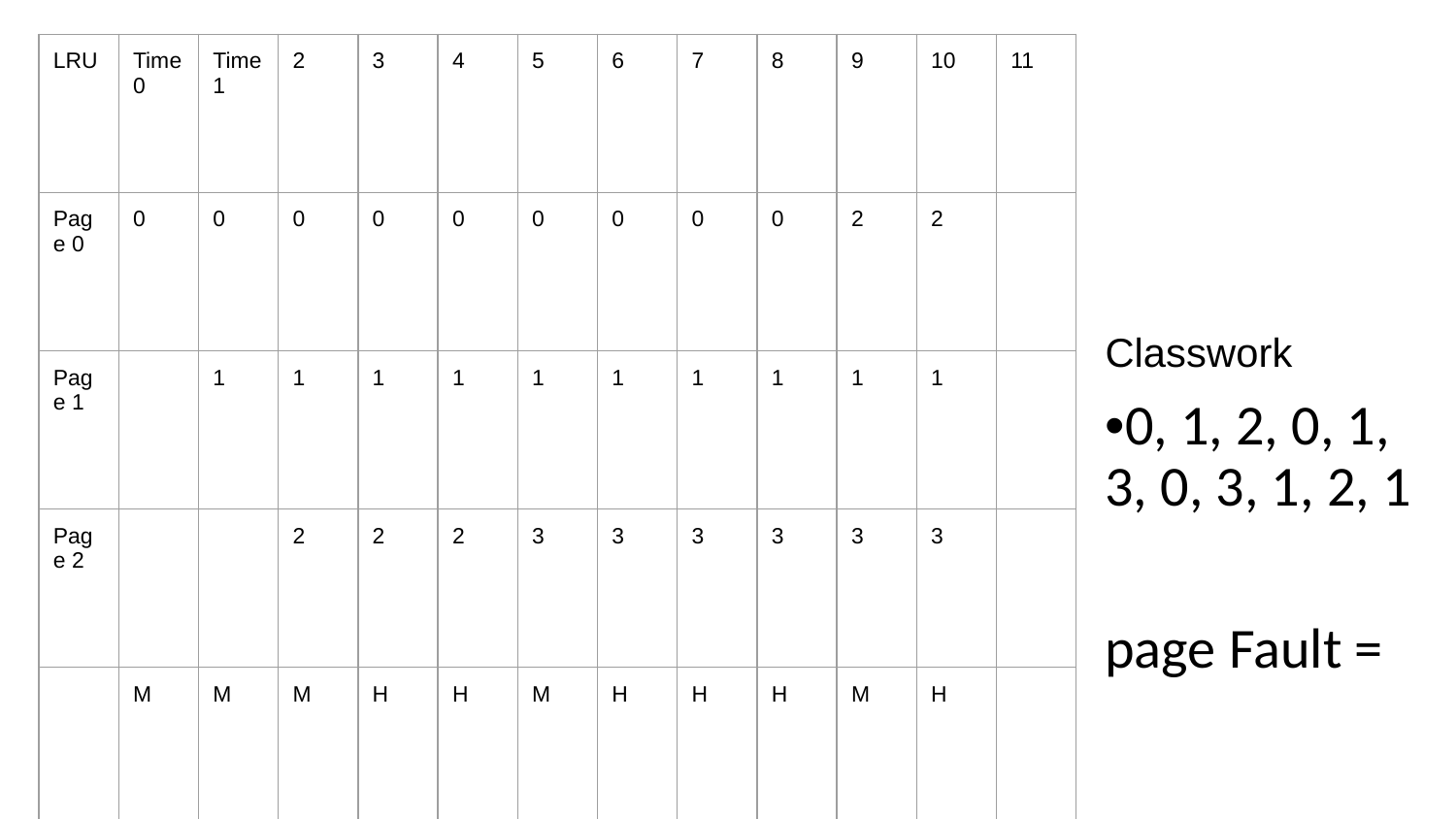

| LRU | Time 0 | Time 1 | 2 | 3 | 4 | 5 | 6 | 7 | 8 | 9 | 10 | 11 |
| --- | --- | --- | --- | --- | --- | --- | --- | --- | --- | --- | --- | --- |
| Page 0 | 0 | 0 | 0 | 0 | 0 | 0 | 0 | 0 | 0 | 2 | 2 |  |
| Page 1 |  | 1 | 1 | 1 | 1 | 1 | 1 | 1 | 1 | 1 | 1 |  |
| Page 2 |  |  | 2 | 2 | 2 | 3 | 3 | 3 | 3 | 3 | 3 |  |
|  | M | M | M | H | H | M | H | H | H | M | H |  |
Classwork
•0, 1, 2, 0, 1, 3, 0, 3, 1, 2, 1

page Fault =